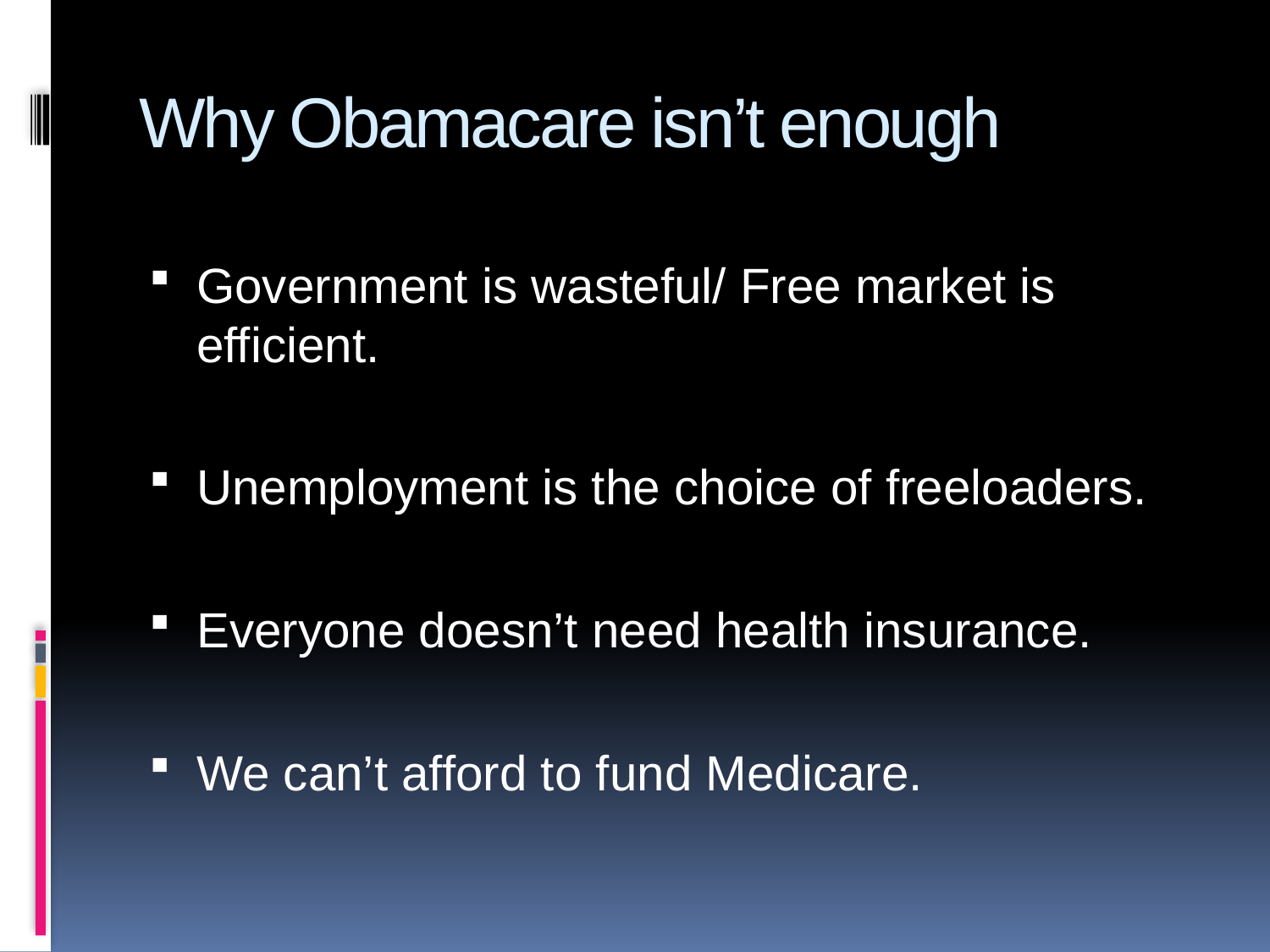

# Why Obamacare isn’t enough
Government is wasteful/ Free market is efficient.

Unemployment is the choice of freeloaders.

Everyone doesn’t need health insurance.

We can’t afford to fund Medicare.